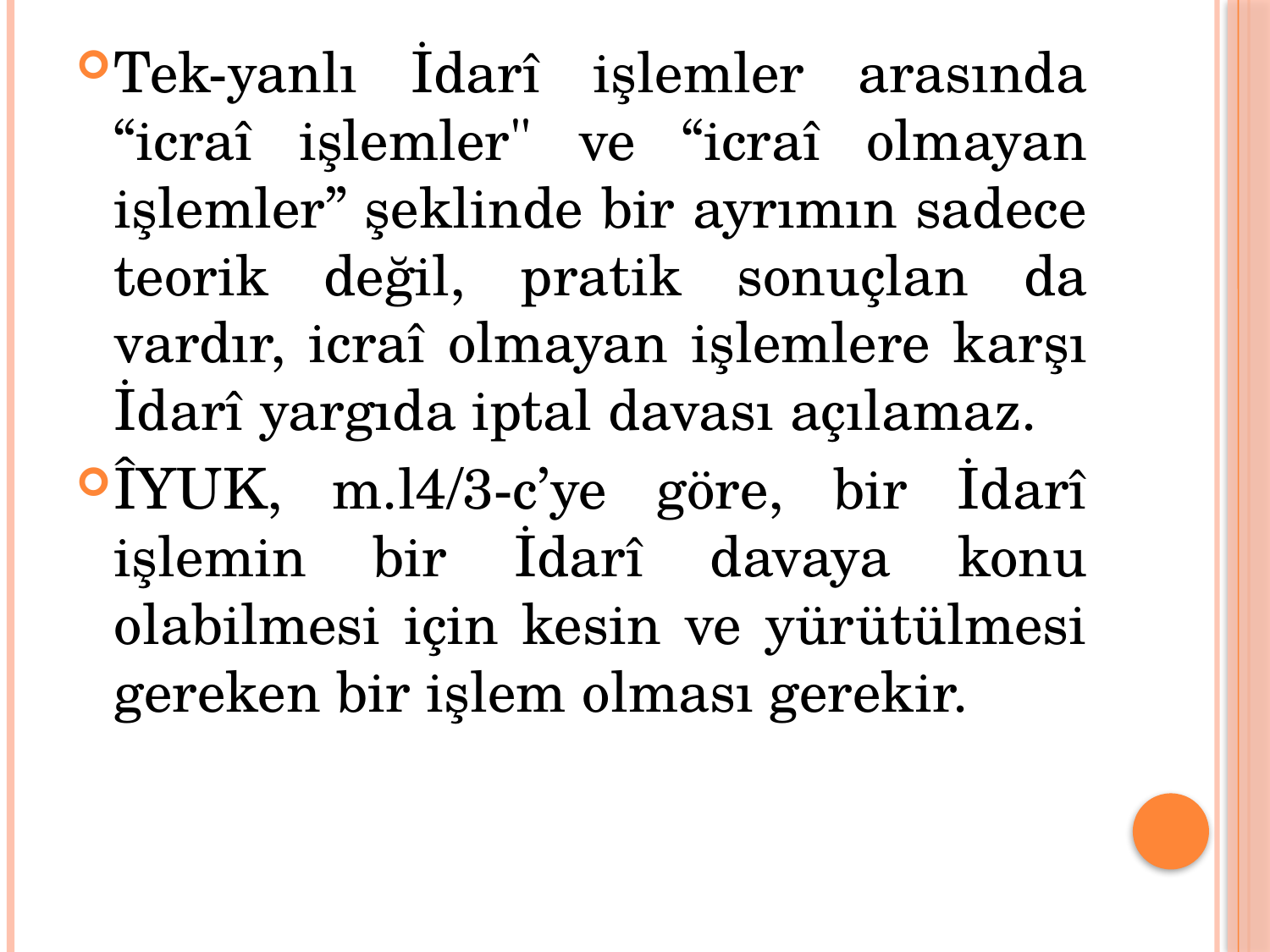

Tek-yanlı İdarî işlemler arasında “icraî işlemler" ve “icraî olmayan işlemler” şeklinde bir ayrımın sadece teorik değil, pratik sonuçlan da vardır, icraî olmayan işlemlere karşı İdarî yargıda iptal davası açılamaz.
ÎYUK, m.l4/3-c’ye göre, bir İdarî işlemin bir İdarî davaya konu olabilmesi için kesin ve yürütülmesi gereken bir işlem olması gerekir.